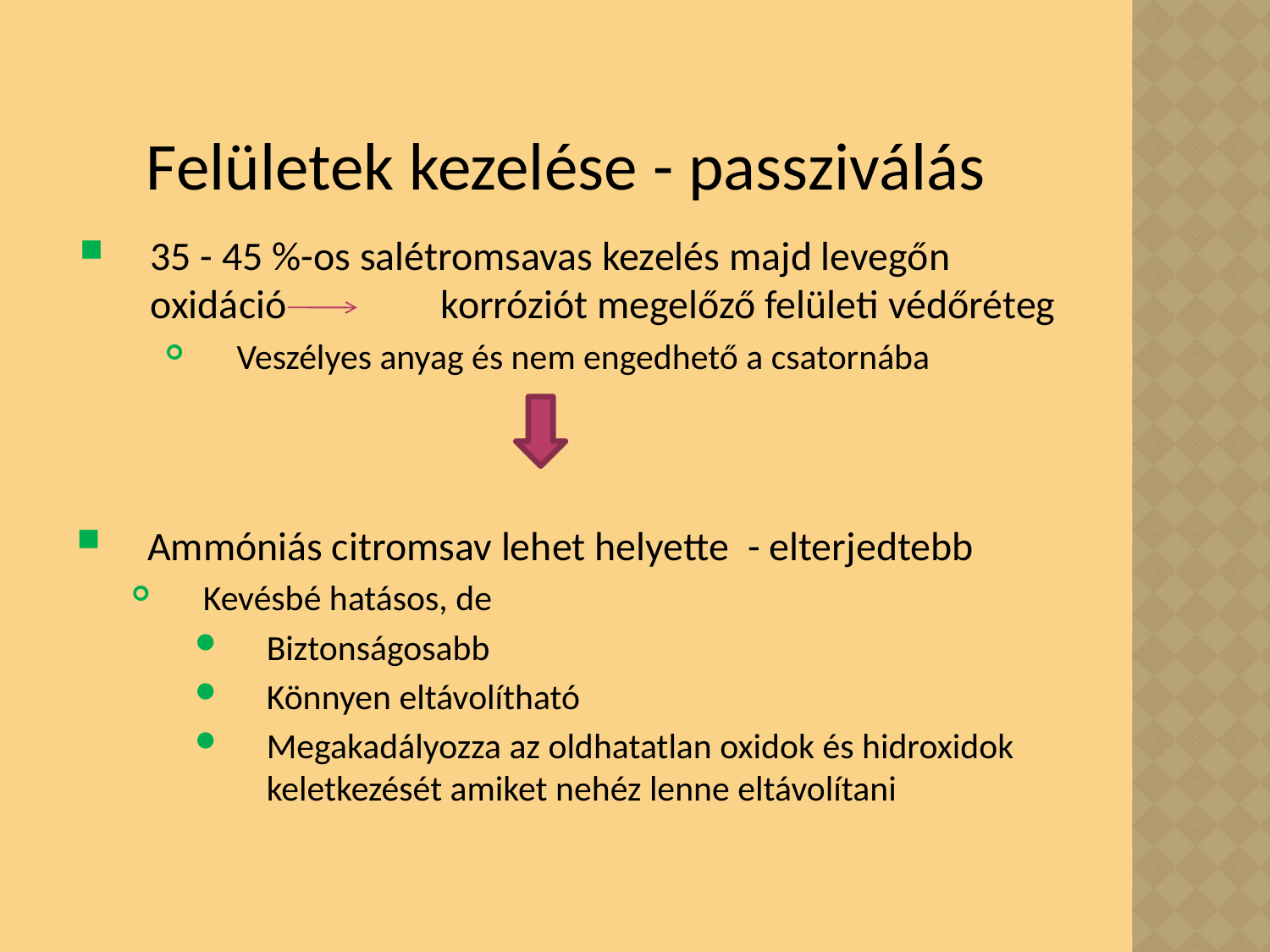

# Felületek kezelése - passziválás
35 - 45 %-os salétromsavas kezelés majd levegőn oxidáció 	    korróziót megelőző felületi védőréteg
Veszélyes anyag és nem engedhető a csatornába

Ammóniás citromsav lehet helyette  - elterjedtebb
Kevésbé hatásos, de
Biztonságosabb
Könnyen eltávolítható
Megakadályozza az oldhatatlan oxidok és hidroxidok keletkezését amiket nehéz lenne eltávolítani